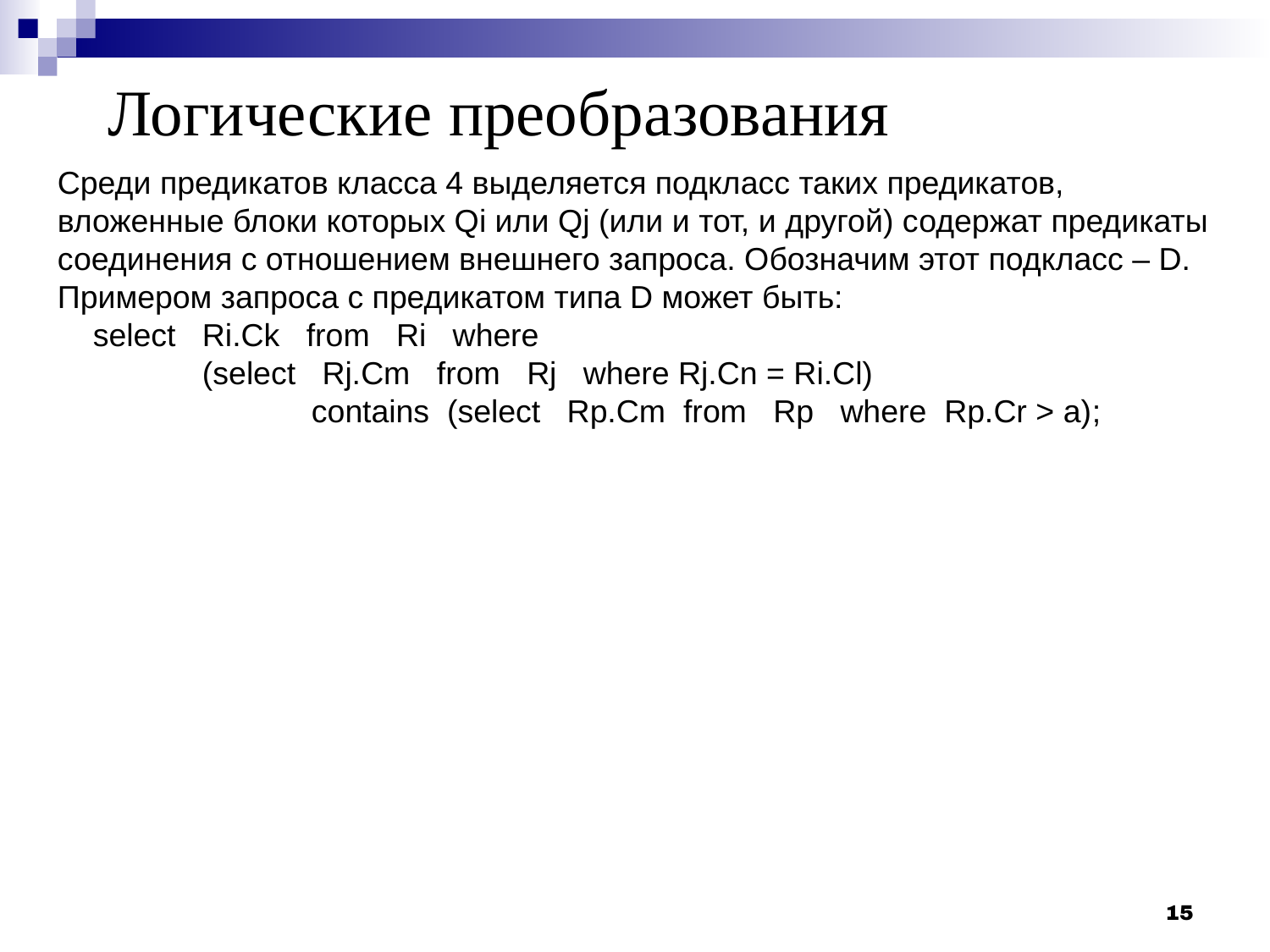

Логические преобразования
Среди предикатов класса 4 выделяется подкласс таких предикатов, вложенные блоки которых Qi или Qj (или и тот, и другой) содержат предикаты соединения с отношением внешнего запроса. Обозначим этот подкласс – D. Примером запроса с предикатом типа D может быть:
    select   Ri.Ck   from   Ri   where
	  (select   Rj.Cm   from   Rj   where Rj.Cn = Ri.Cl)
		contains  (select   Rp.Cm  from   Rp   where  Rp.Cr > a);

15